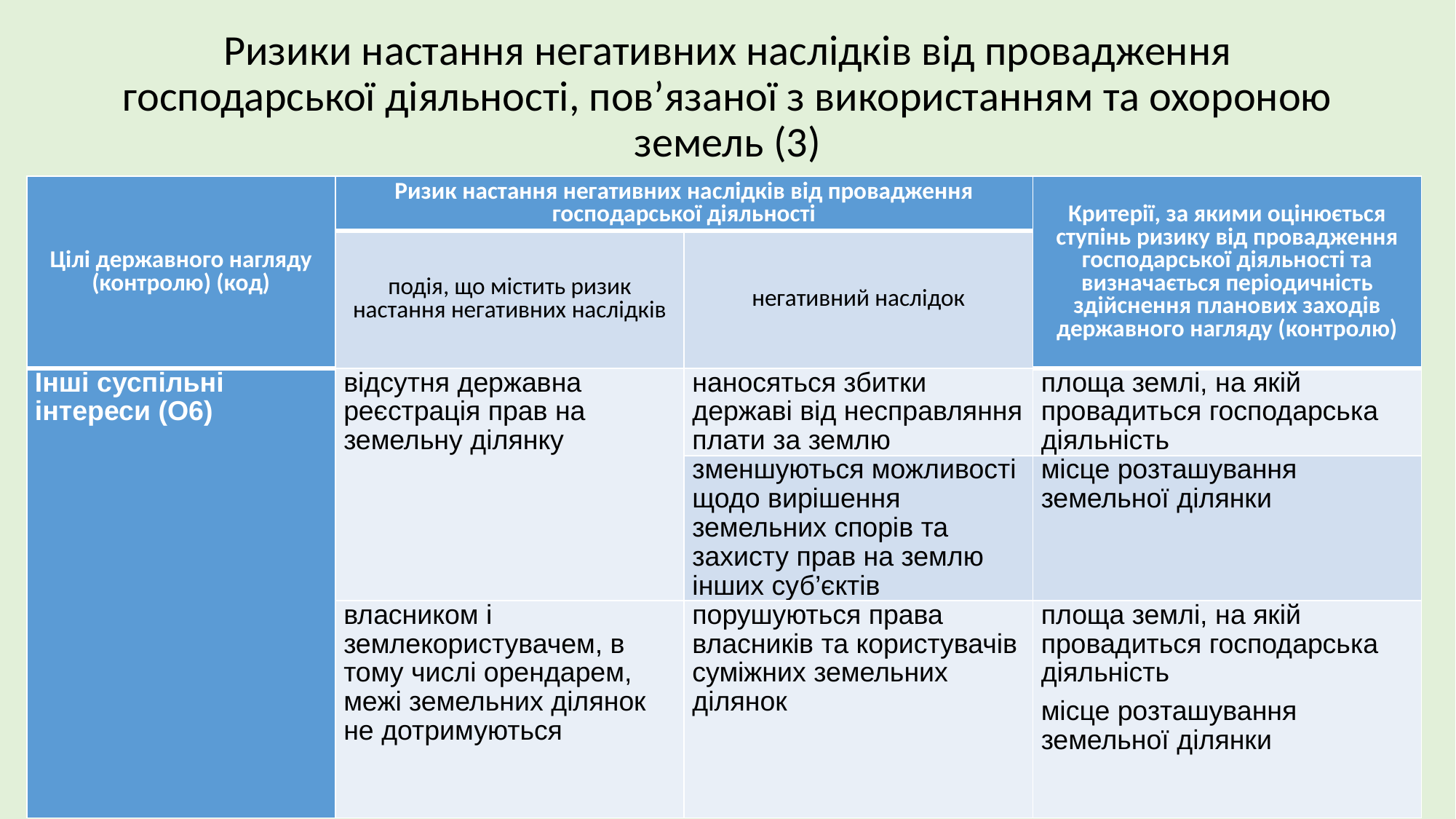

# Ризики настання негативних наслідків від провадження господарської діяльності, пов’язаної з використанням та охороною земель (3)
| Цілі державного нагляду (контролю) (код) | Ризик настання негативних наслідків від провадження господарської діяльності |  | Критерії, за якими оцінюється ступінь ризику від провадження господарської діяльності та визначається періодичність здійснення планових заходів державного нагляду (контролю) |
| --- | --- | --- | --- |
|  | подія, що містить ризик настання негативних наслідків | негативний наслідок |  |
| Інші суспільні інтереси (О6) | відсутня державна реєстрація прав на земельну ділянку | наносяться збитки державі від несправляння плати за землю | площа землі, на якій провадиться господарська діяльність |
|  |  | зменшуються можливості щодо вирішення земельних спорів та захисту прав на землю інших суб’єктів | місце розташування земельної ділянки |
|  | власником і землекористувачем, в тому числі орендарем, межі земельних ділянок не дотримуються | порушуються права власників та користувачів суміжних земельних ділянок | площа землі, на якій провадиться господарська діяльність місце розташування земельної ділянки |